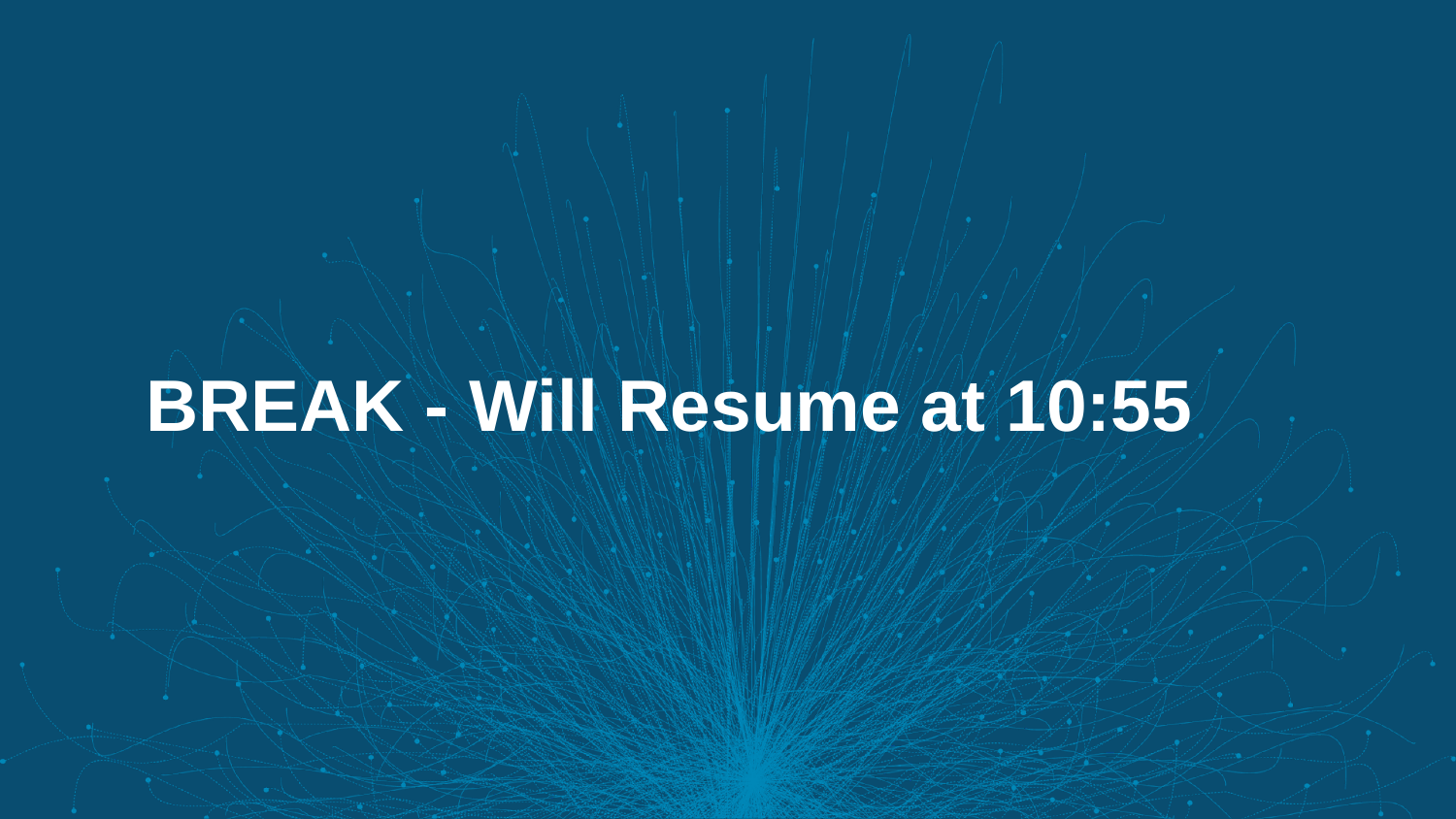

# BREAK - Will Resume at 10:55